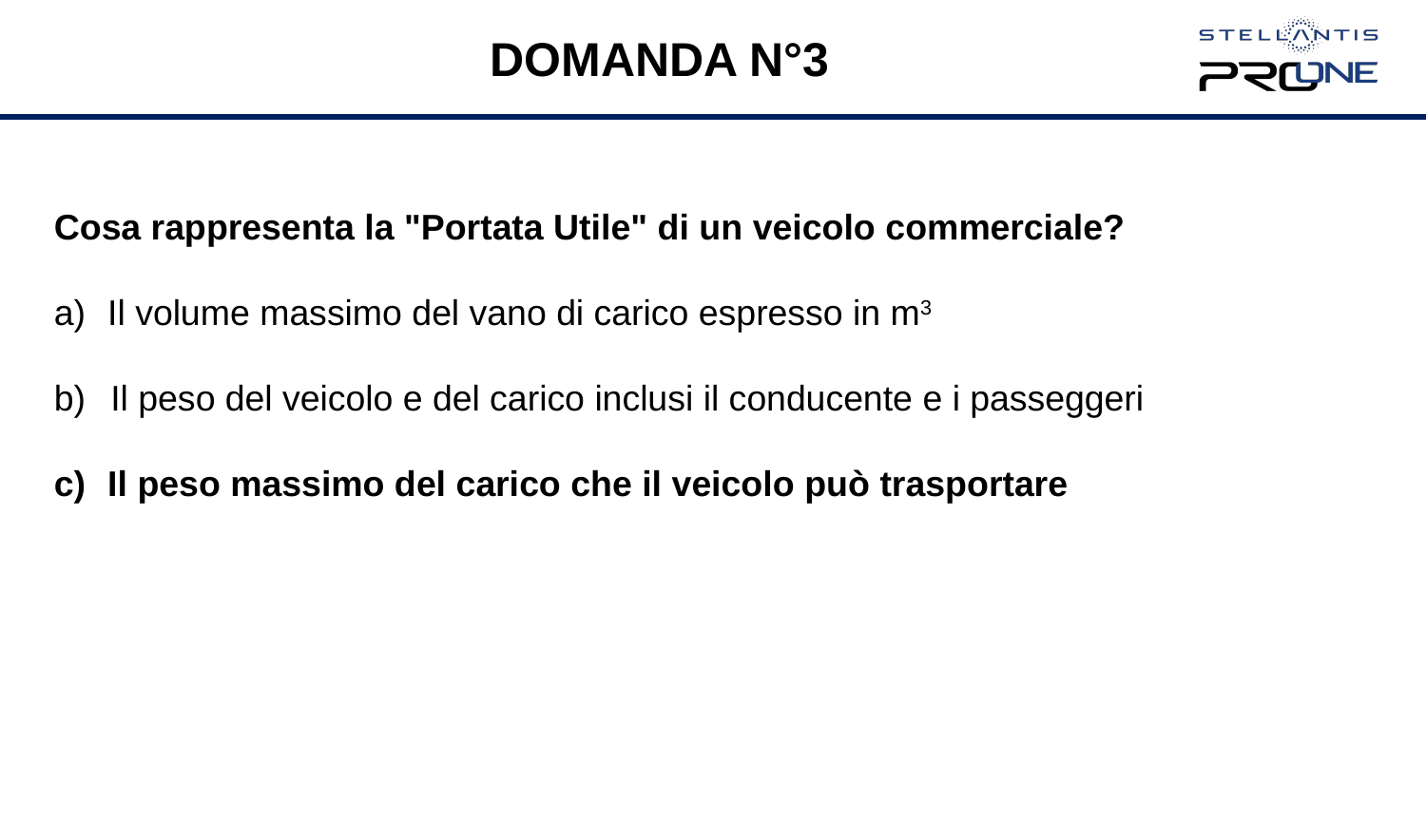

# DOMANDA N°3
Cosa rappresenta la "Portata Utile" di un veicolo commerciale?

Il volume massimo del vano di carico espresso in m3

Il peso del veicolo e del carico inclusi il conducente e i passeggeri

Il peso massimo del carico che il veicolo può trasportare